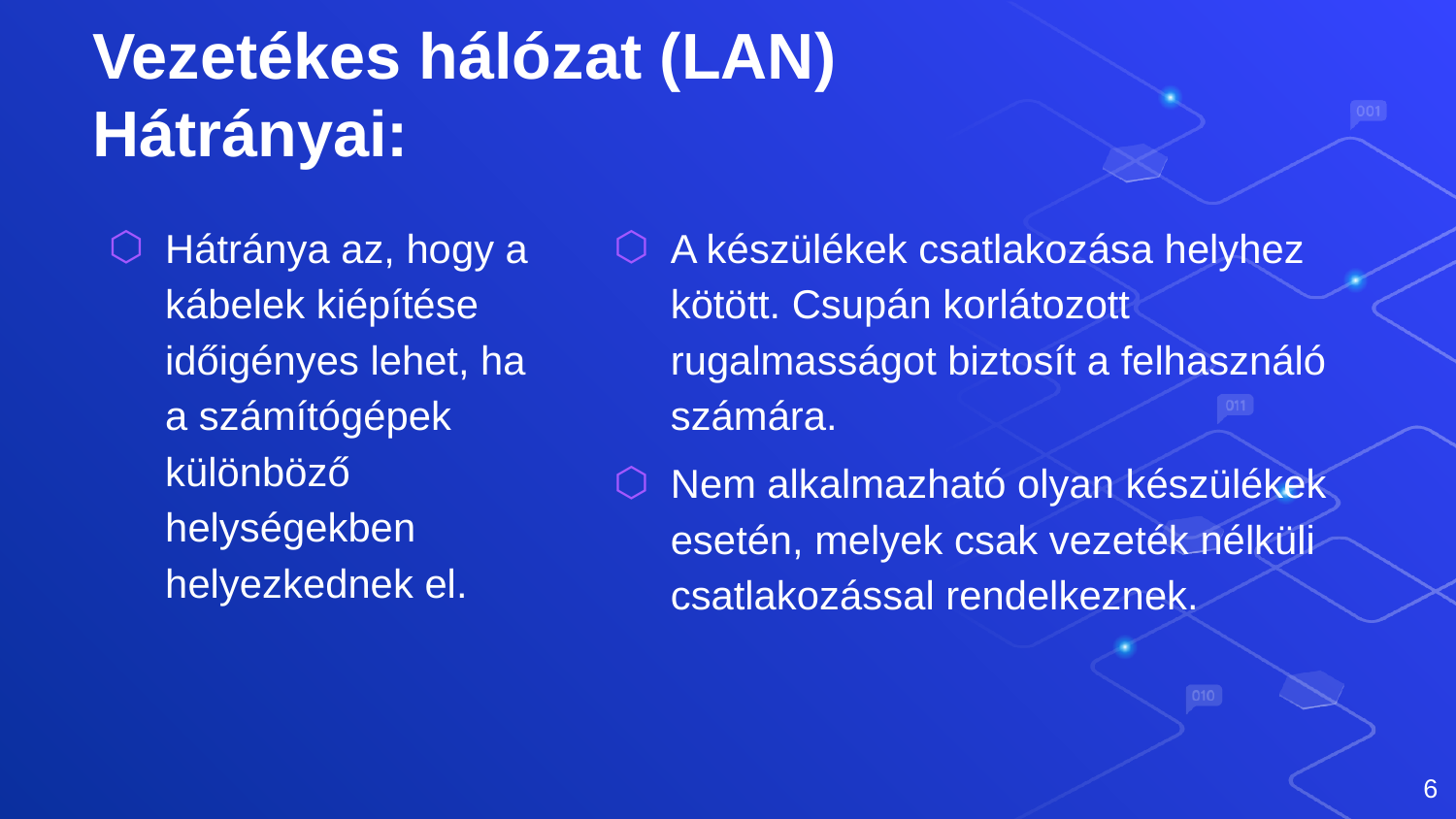

# Vezetékes hálózat (LAN) Hátrányai:
Hátránya az, hogy a kábelek kiépítése időigényes lehet, ha a számítógépek különböző helységekben helyezkednek el.

A készülékek csatlakozása helyhez kötött. Csupán korlátozott rugalmasságot biztosít a felhasználó számára.
Nem alkalmazható olyan készülékek esetén, melyek csak vezeték nélküli csatlakozással rendelkeznek.

6